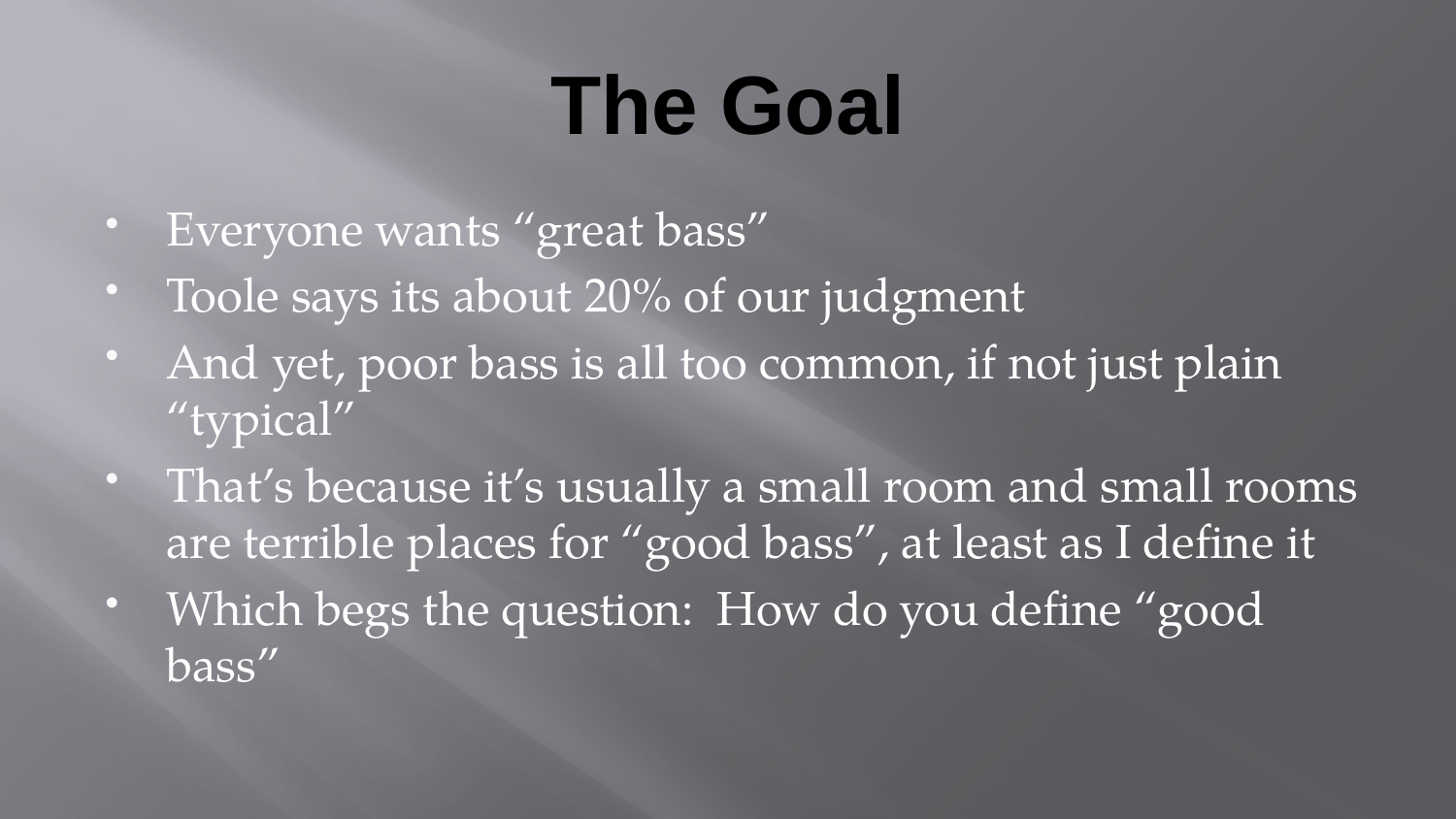

# The Goal
Everyone wants “great bass”
Toole says its about 20% of our judgment
And yet, poor bass is all too common, if not just plain “typical”
That’s because it’s usually a small room and small rooms are terrible places for “good bass”, at least as I define it
Which begs the question:  How do you define “good bass”